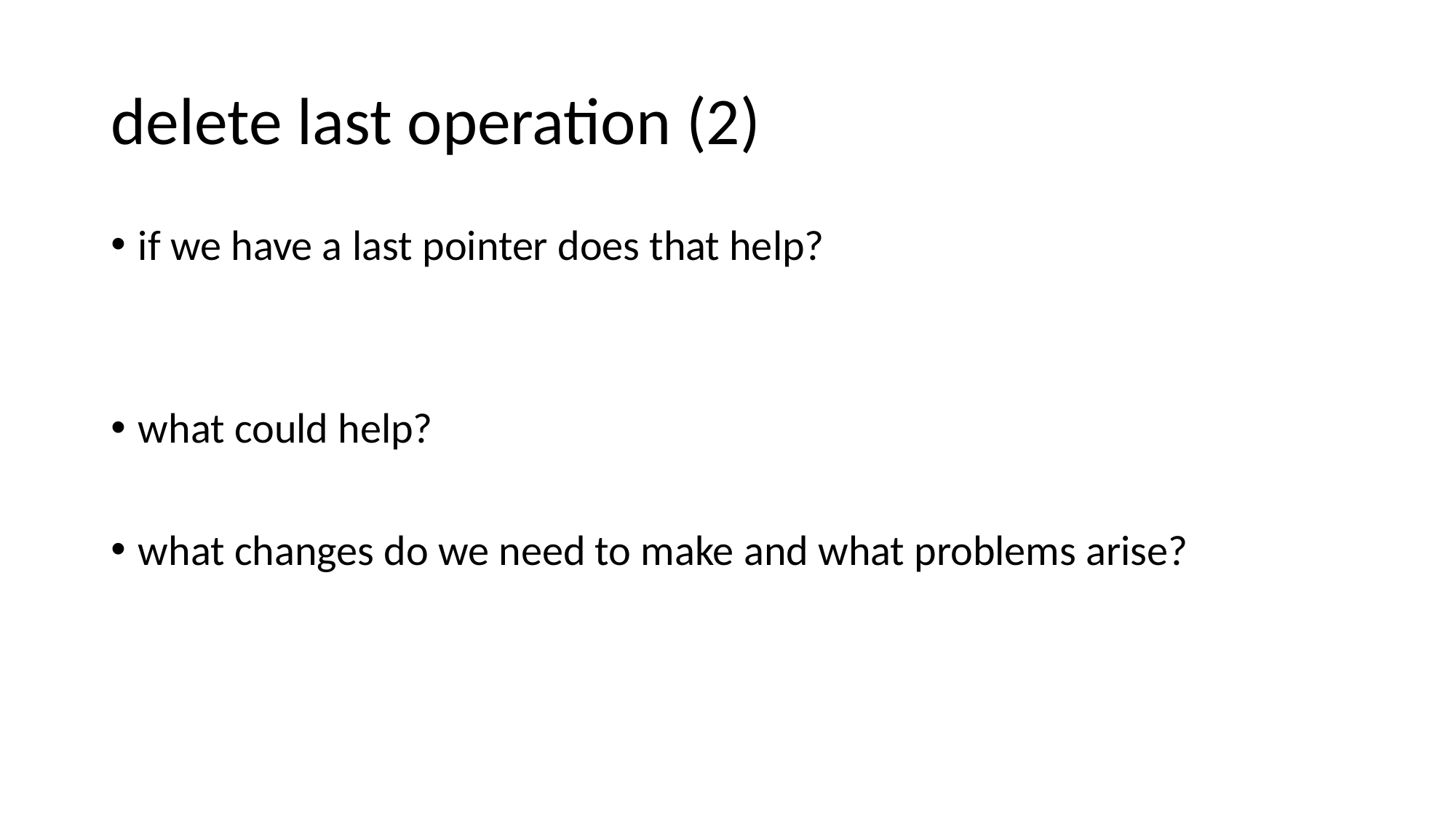

# delete last operation (2)
if we have a last pointer does that help?

what could help?

what changes do we need to make and what problems arise?